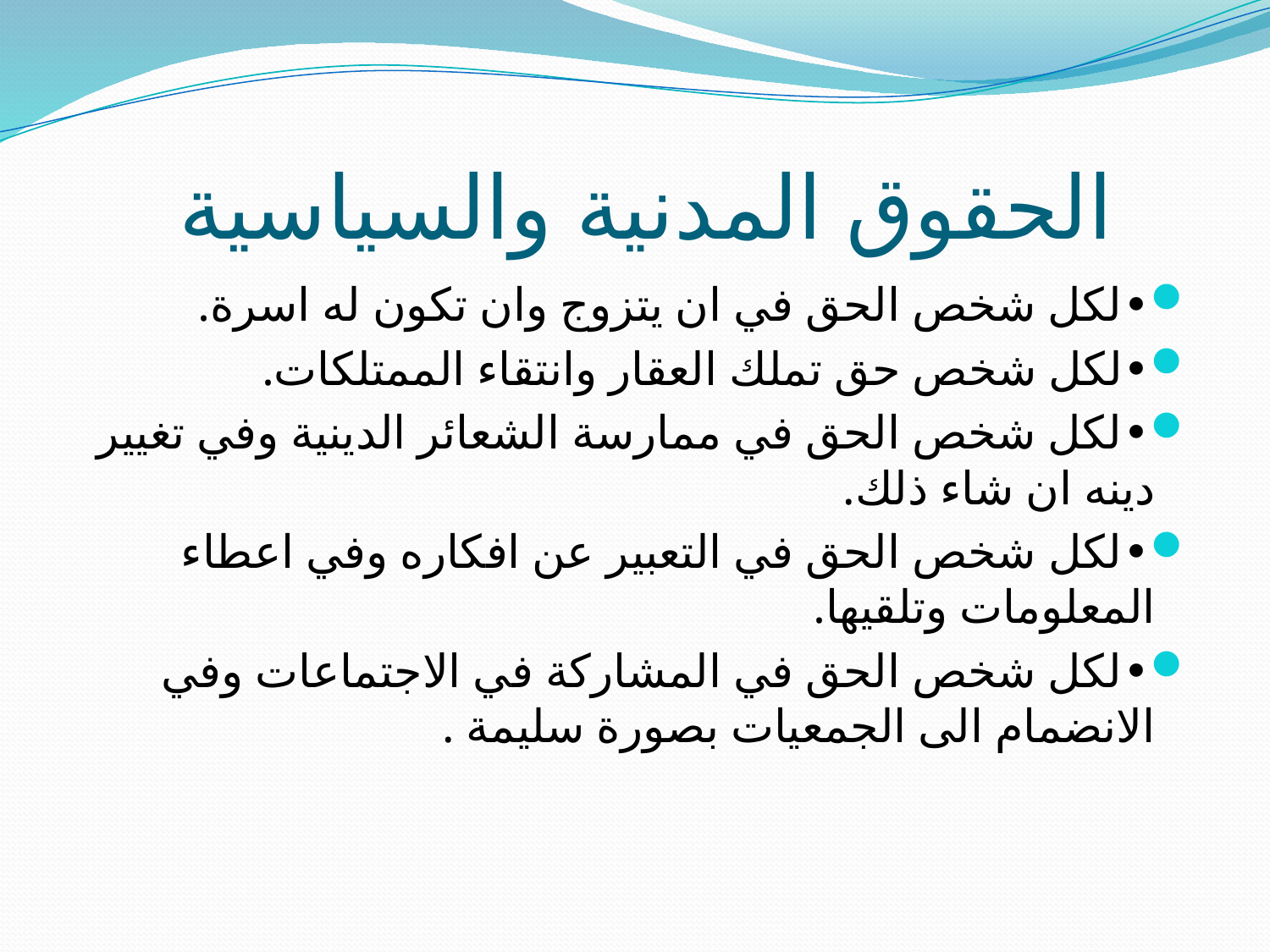

# الحقوق المدنية والسياسية
•	لكل شخص الحق في ان يتزوج وان تكون له اسرة.
•	لكل شخص حق تملك العقار وانتقاء الممتلكات.
•	لكل شخص الحق في ممارسة الشعائر الدينية وفي تغيير دينه ان شاء ذلك.
•	لكل شخص الحق في التعبير عن افكاره وفي اعطاء المعلومات وتلقيها.
•	لكل شخص الحق في المشاركة في الاجتماعات وفي الانضمام الى الجمعيات بصورة سليمة .